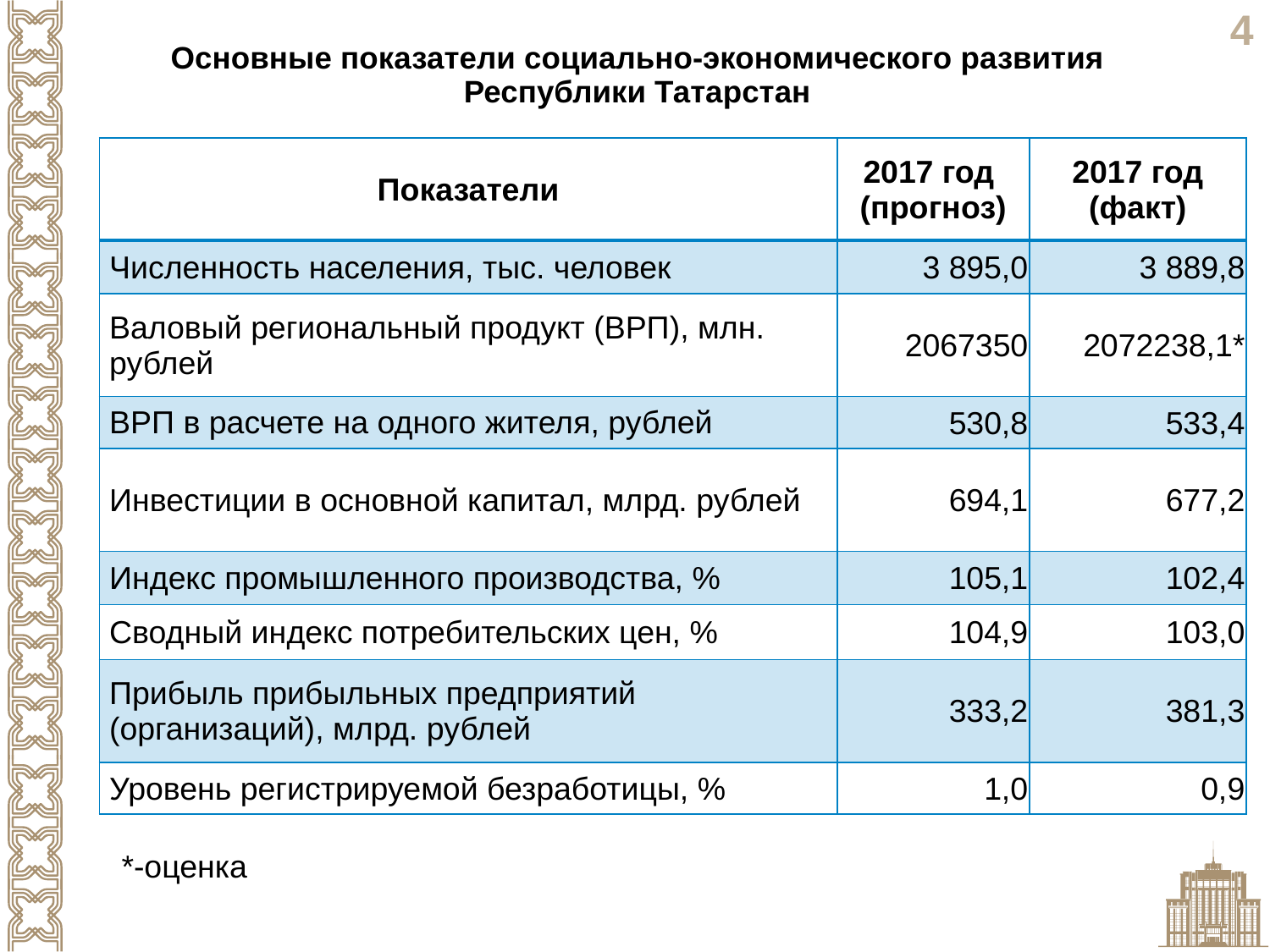

Основные показатели социально-экономического развития Республики Татарстан
| Показатели | 2017 год (прогноз) | 2017 год (факт) |
| --- | --- | --- |
| Численность населения, тыс. человек | 3 895,0 | 3 889,8 |
| Валовый региональный продукт (ВРП), млн. рублей | 2067350 | 2072238,1\* |
| ВРП в расчете на одного жителя, рублей | 530,8 | 533,4 |
| Инвестиции в основной капитал, млрд. рублей | 694,1 | 677,2 |
| Индекс промышленного производства, % | 105,1 | 102,4 |
| Сводный индекс потребительских цен, % | 104,9 | 103,0 |
| Прибыль прибыльных предприятий (организаций), млрд. рублей | 333,2 | 381,3 |
| Уровень регистрируемой безработицы, % | 1,0 | 0,9 |
*-оценка